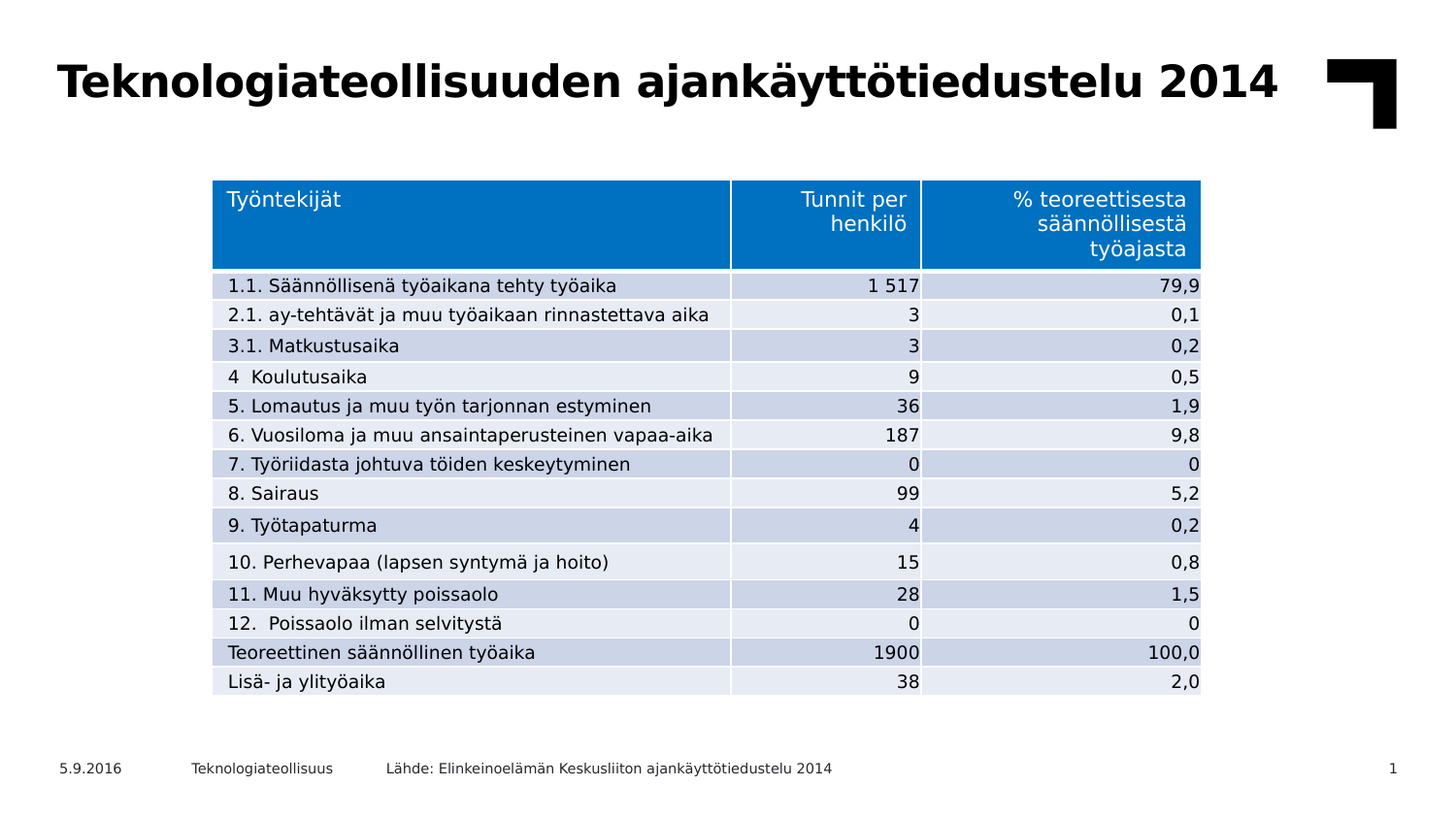

Teknologiateollisuuden ajankäyttötiedustelu 2014
| Työntekijät | Tunnit per henkilö | % teoreettisesta säännöllisestä työajasta |
| --- | --- | --- |
| 1.1. Säännöllisenä työaikana tehty työaika | 1 517 | 79,9 |
| 2.1. ay-tehtävät ja muu työaikaan rinnastettava aika | 3 | 0,1 |
| 3.1. Matkustusaika | 3 | 0,2 |
| 4 Koulutusaika | 9 | 0,5 |
| 5. Lomautus ja muu työn tarjonnan estyminen | 36 | 1,9 |
| 6. Vuosiloma ja muu ansaintaperusteinen vapaa-aika | 187 | 9,8 |
| 7. Työriidasta johtuva töiden keskeytyminen | 0 | 0 |
| 8. Sairaus | 99 | 5,2 |
| 9. Työtapaturma | 4 | 0,2 |
| 10. Perhevapaa (lapsen syntymä ja hoito) | 15 | 0,8 |
| 11. Muu hyväksytty poissaolo | 28 | 1,5 |
| 12. Poissaolo ilman selvitystä | 0 | 0 |
| Teoreettinen säännöllinen työaika | 1900 | 100,0 |
| Lisä- ja ylityöaika | 38 | 2,0 |
Lähde: Elinkeinoelämän Keskusliiton ajankäyttötiedustelu 2014
5.9.2016
Teknologiateollisuus
1